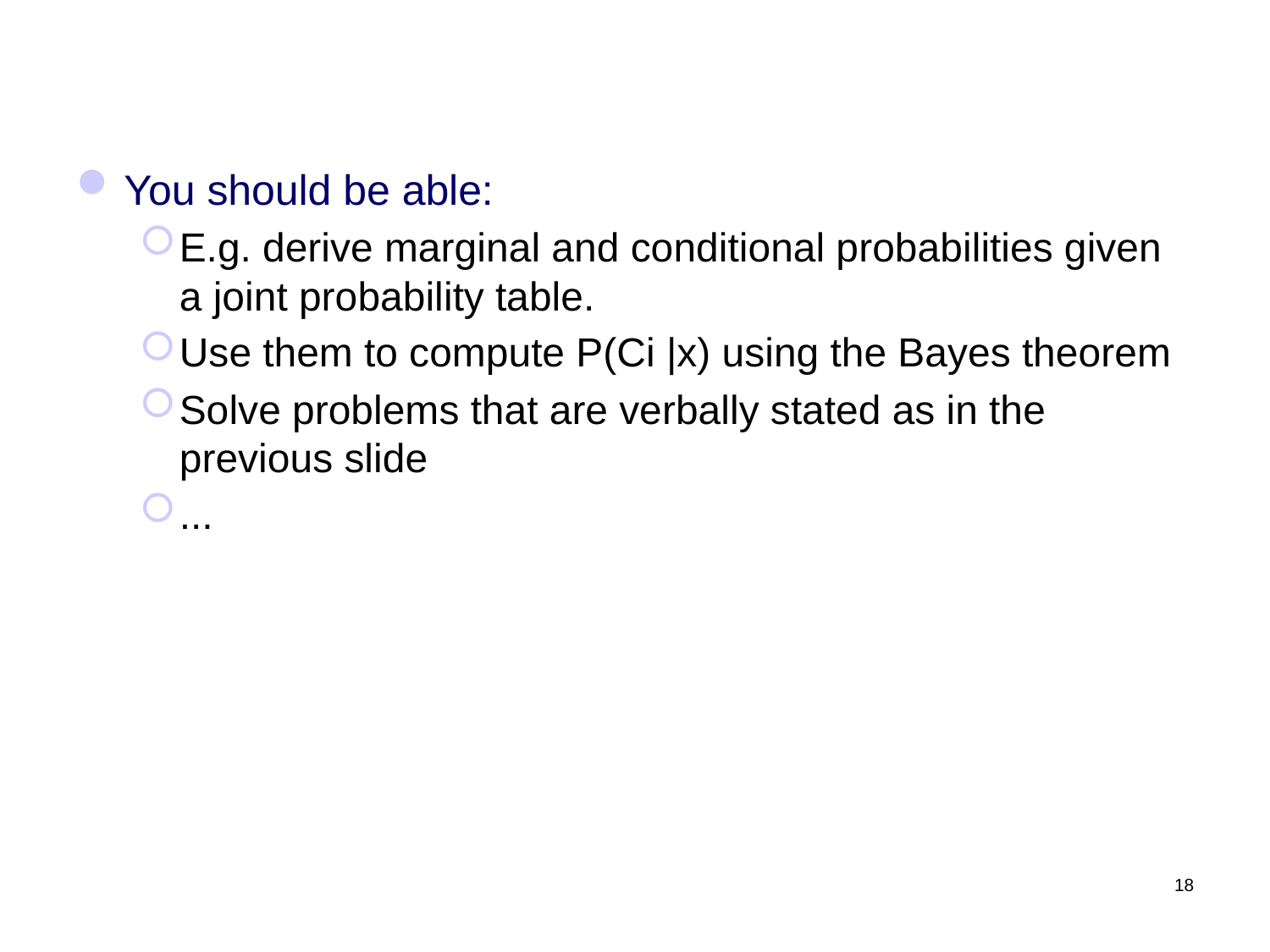

#
You should be able:
E.g. derive marginal and conditional probabilities given a joint probability table.
Use them to compute P(Ci |x) using the Bayes theorem
Solve problems that are verbally stated as in the previous slide
...
18